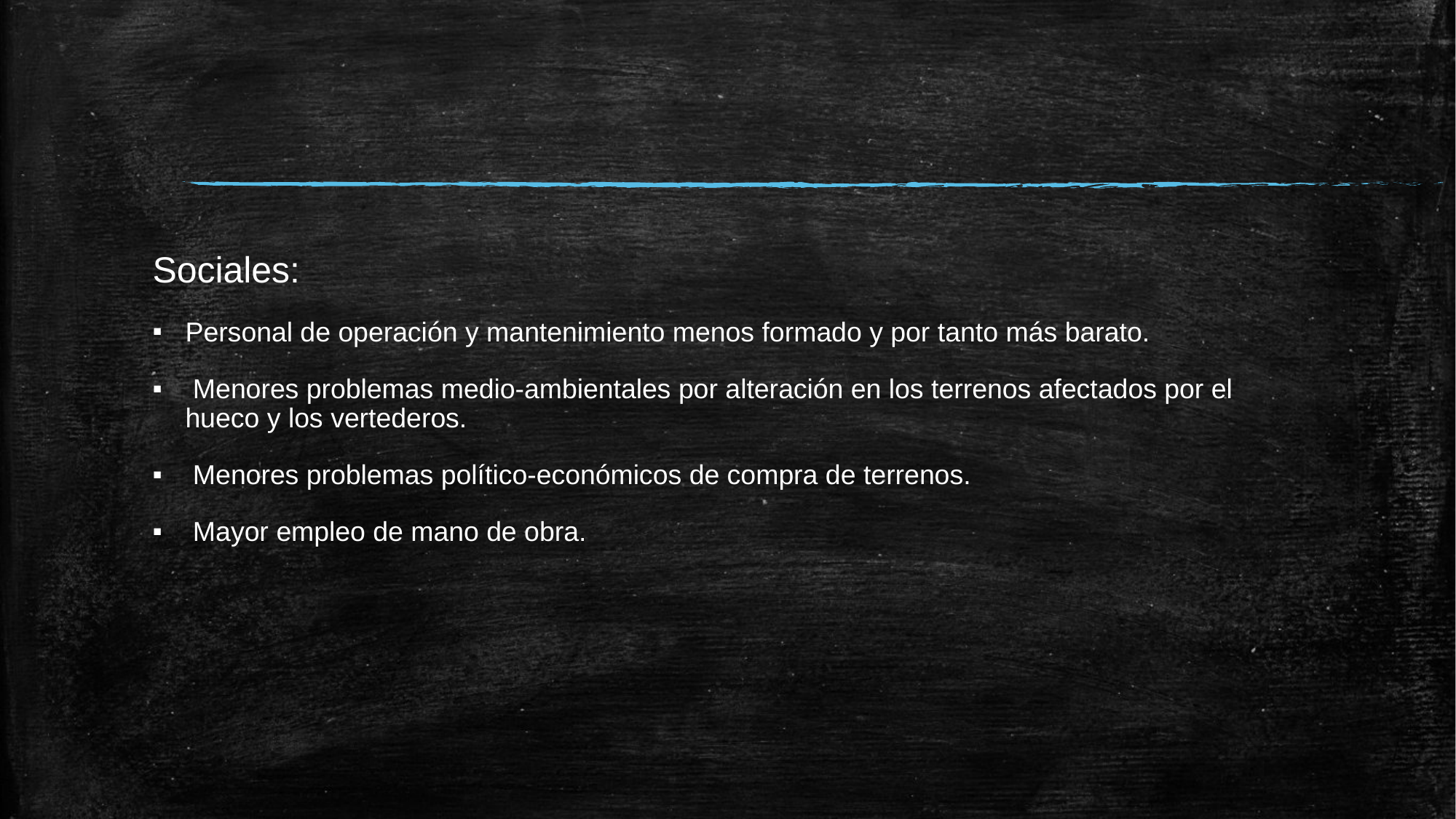

Sociales:
Personal de operación y mantenimiento menos formado y por tanto más barato.
 Menores problemas medio-ambientales por alteración en los terrenos afectados por el hueco y los vertederos.
 Menores problemas político-económicos de compra de terrenos.
 Mayor empleo de mano de obra.